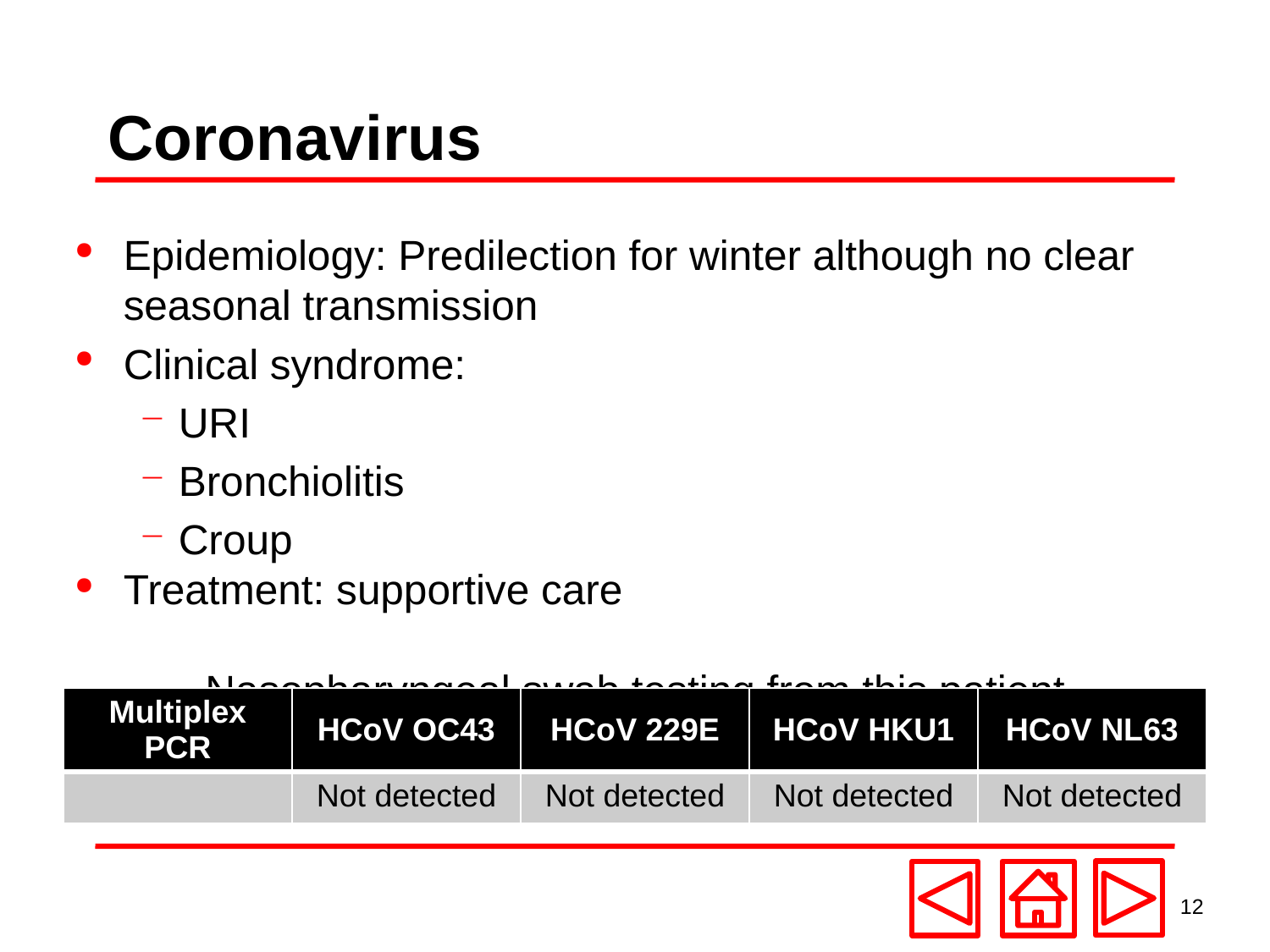

# Coronavirus
Epidemiology: Predilection for winter although no clear seasonal transmission
Clinical syndrome:
URI
Bronchiolitis
Croup
Treatment: supportive care

Nasopharyngeal swab testing from this patient

| Multiplex PCR | HCoV OC43 | HCoV 229E | HCoV HKU1 | HCoV NL63 |
| --- | --- | --- | --- | --- |
|  | Not detected | Not detected | Not detected | Not detected |

12